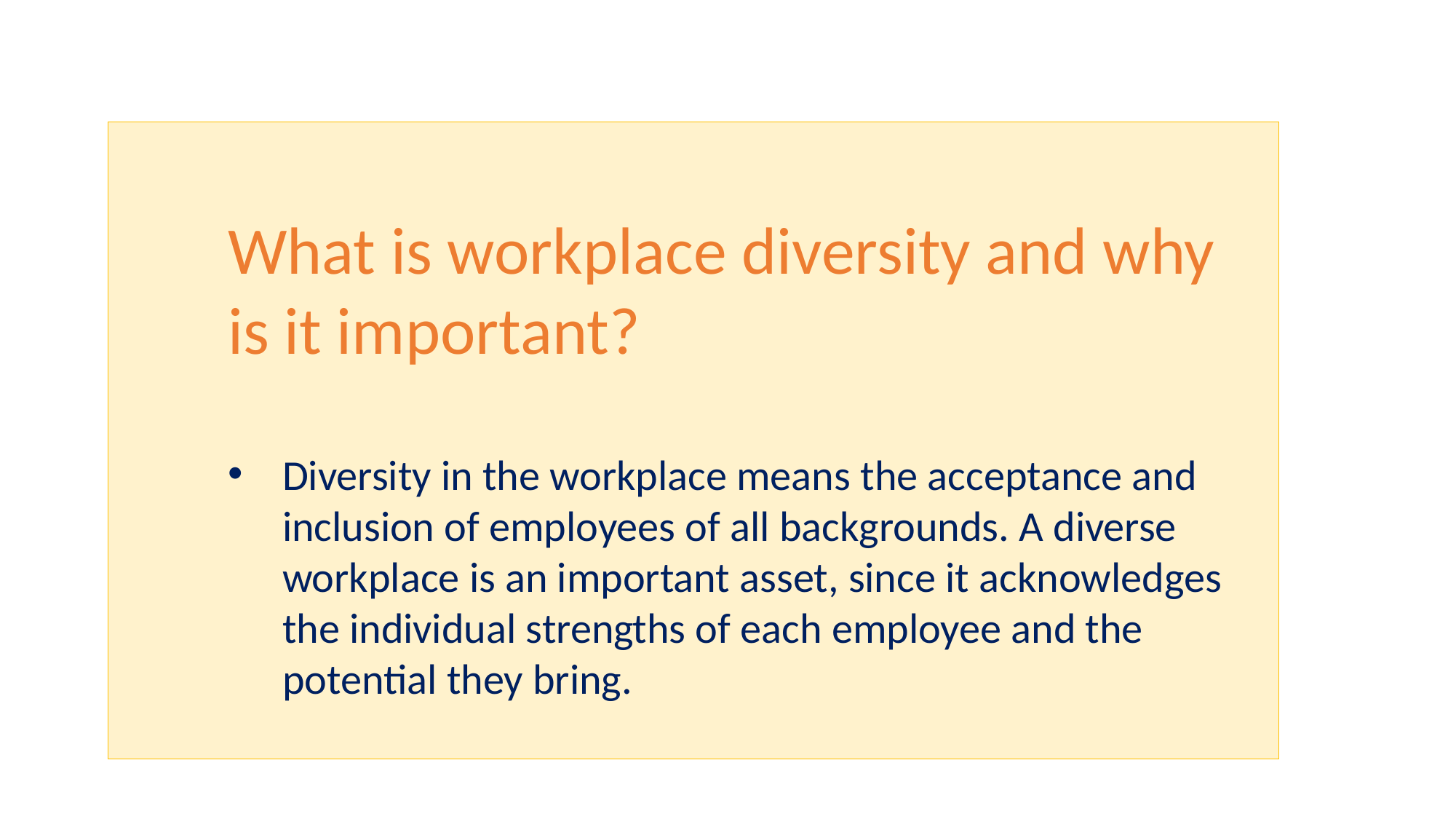

What is workplace diversity and why is it important?

Diversity in the workplace means the acceptance and inclusion of employees of all backgrounds. A diverse workplace is an important asset, since it acknowledges the individual strengths of each employee and the potential they bring.